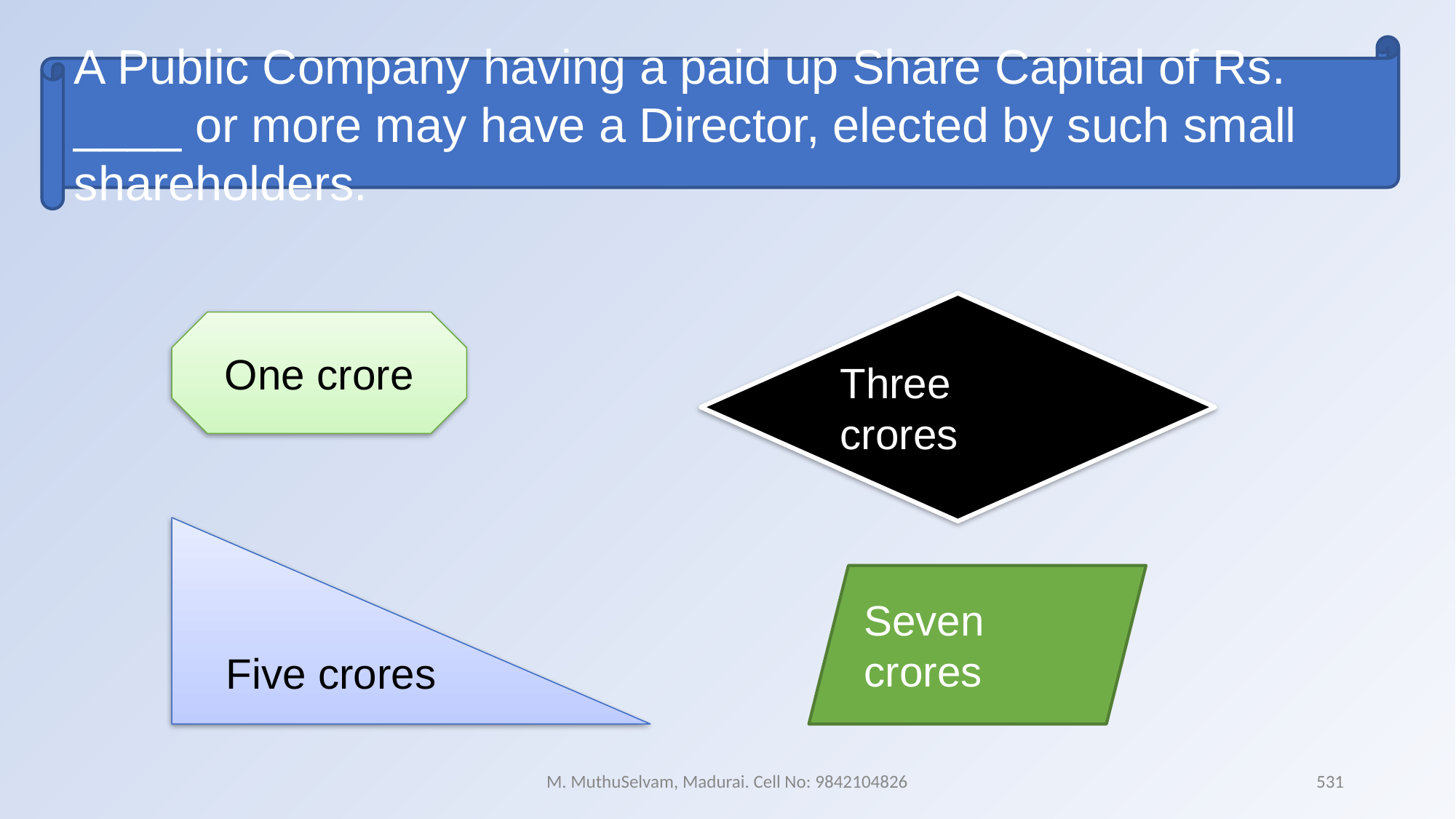

A Public Company having a paid up Share Capital of Rs. ____ or more may have a Director, elected by such small shareholders.
Three crores
One crore
Five crores
Seven crores
M. MuthuSelvam, Madurai. Cell No: 9842104826
531